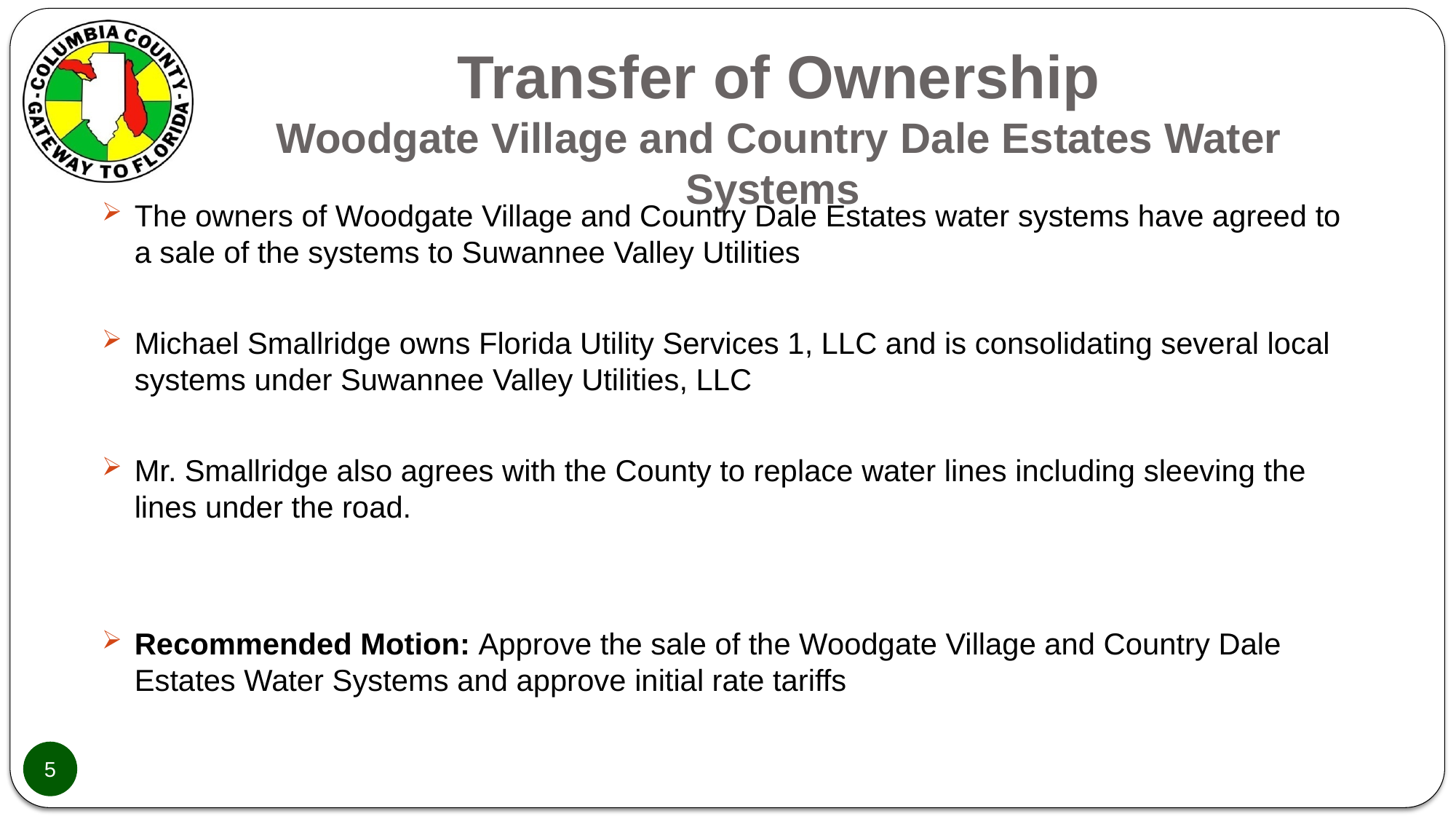

# Transfer of Ownership Woodgate Village and Country Dale Estates Water Systems
The owners of Woodgate Village and Country Dale Estates water systems have agreed to a sale of the systems to Suwannee Valley Utilities

Michael Smallridge owns Florida Utility Services 1, LLC and is consolidating several local systems under Suwannee Valley Utilities, LLC

Mr. Smallridge also agrees with the County to replace water lines including sleeving the lines under the road.

Recommended Motion: Approve the sale of the Woodgate Village and Country Dale Estates Water Systems and approve initial rate tariffs

5